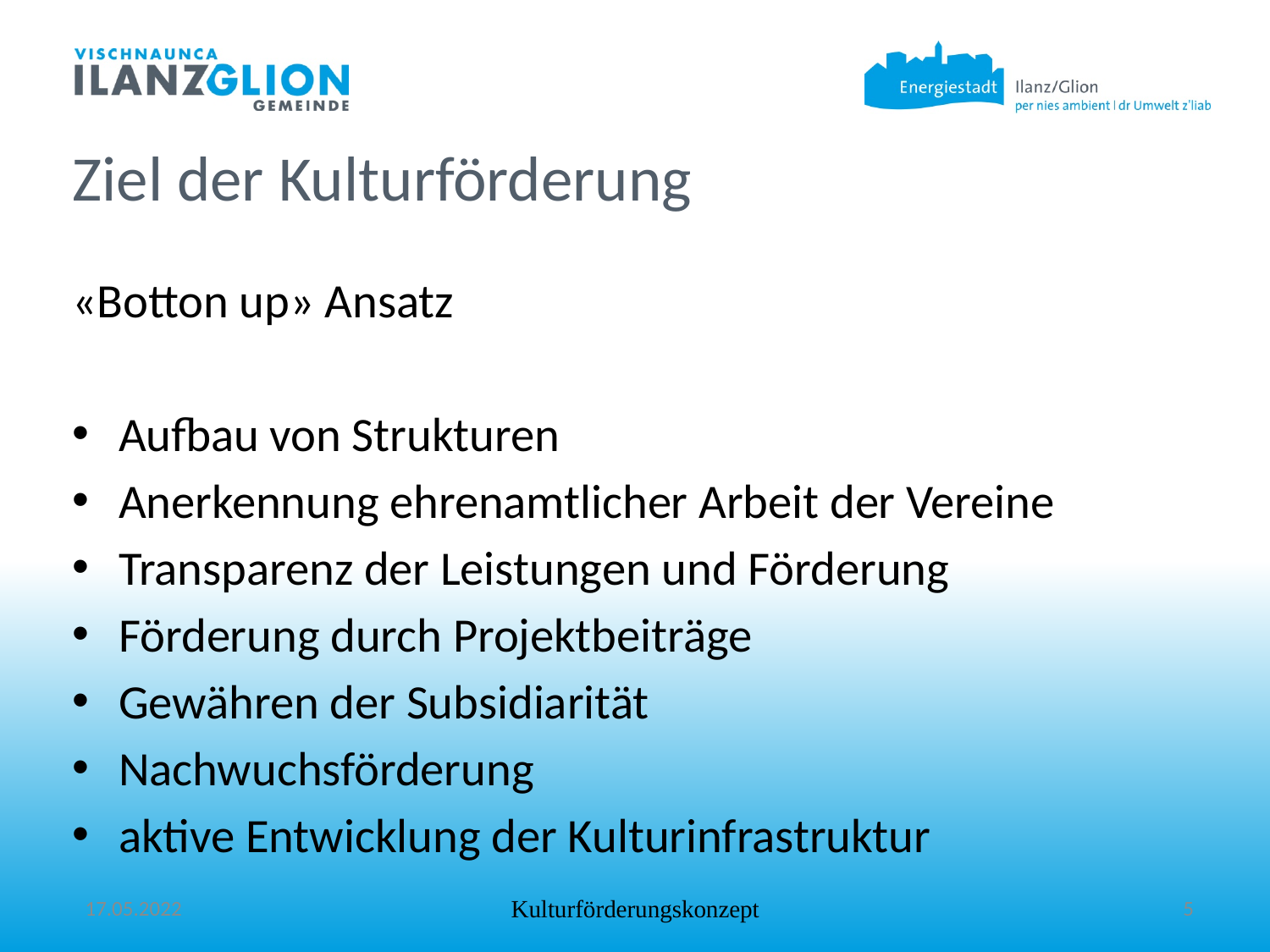

Ziel der Kulturförderung
«Botton up» Ansatz

Aufbau von Strukturen
Anerkennung ehrenamtlicher Arbeit der Vereine
Transparenz der Leistungen und Förderung
Förderung durch Projektbeiträge
Gewähren der Subsidiarität
Nachwuchsförderung
aktive Entwicklung der Kulturinfrastruktur

17.05.2022
Kulturförderungskonzept
5